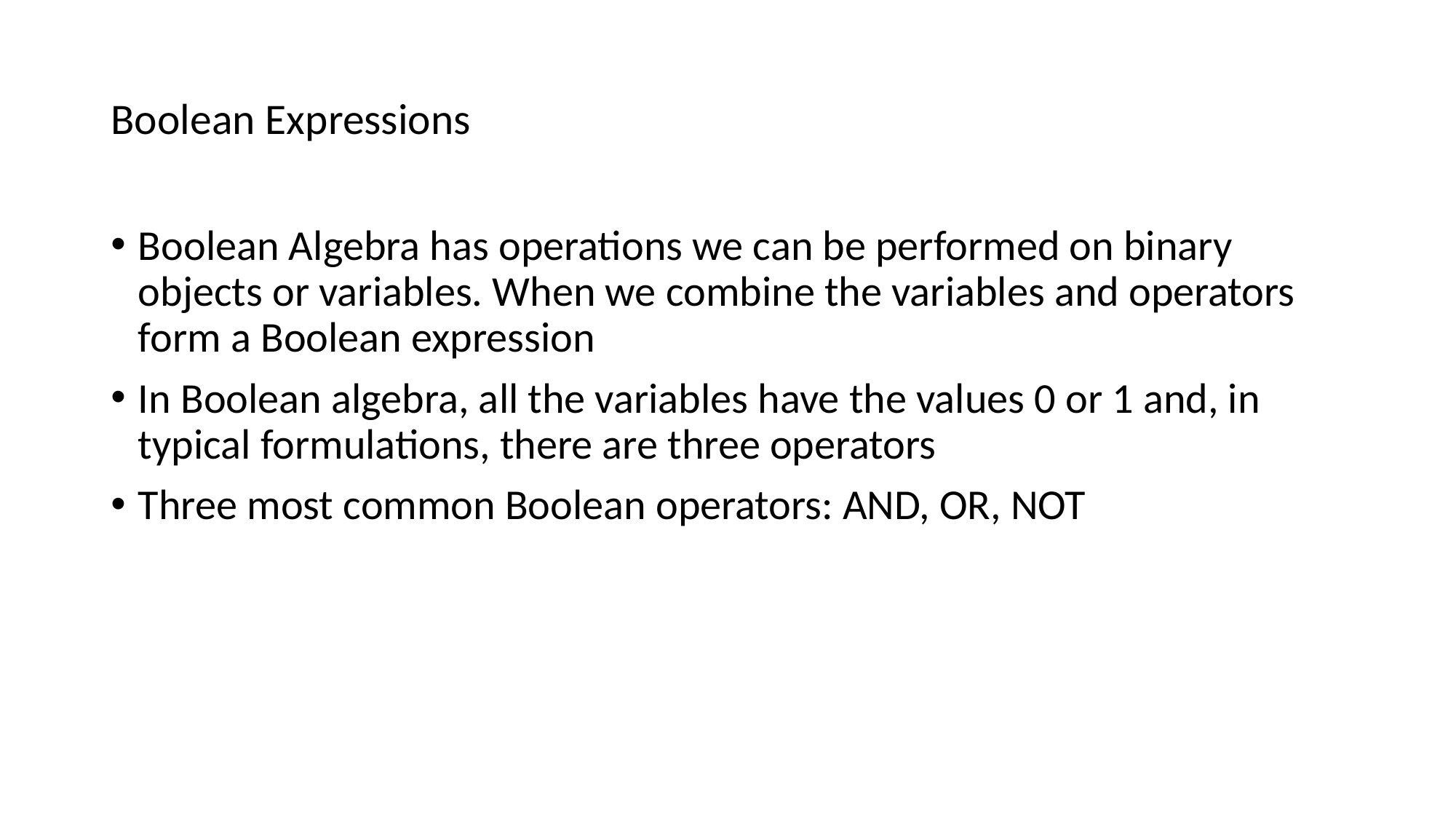

# Boolean Expressions
Boolean Algebra has operations we can be performed on binary objects or variables. When we combine the variables and operators form a Boolean expression
In Boolean algebra, all the variables have the values 0 or 1 and, in typical formulations, there are three operators
Three most common Boolean operators: AND, OR, NOT